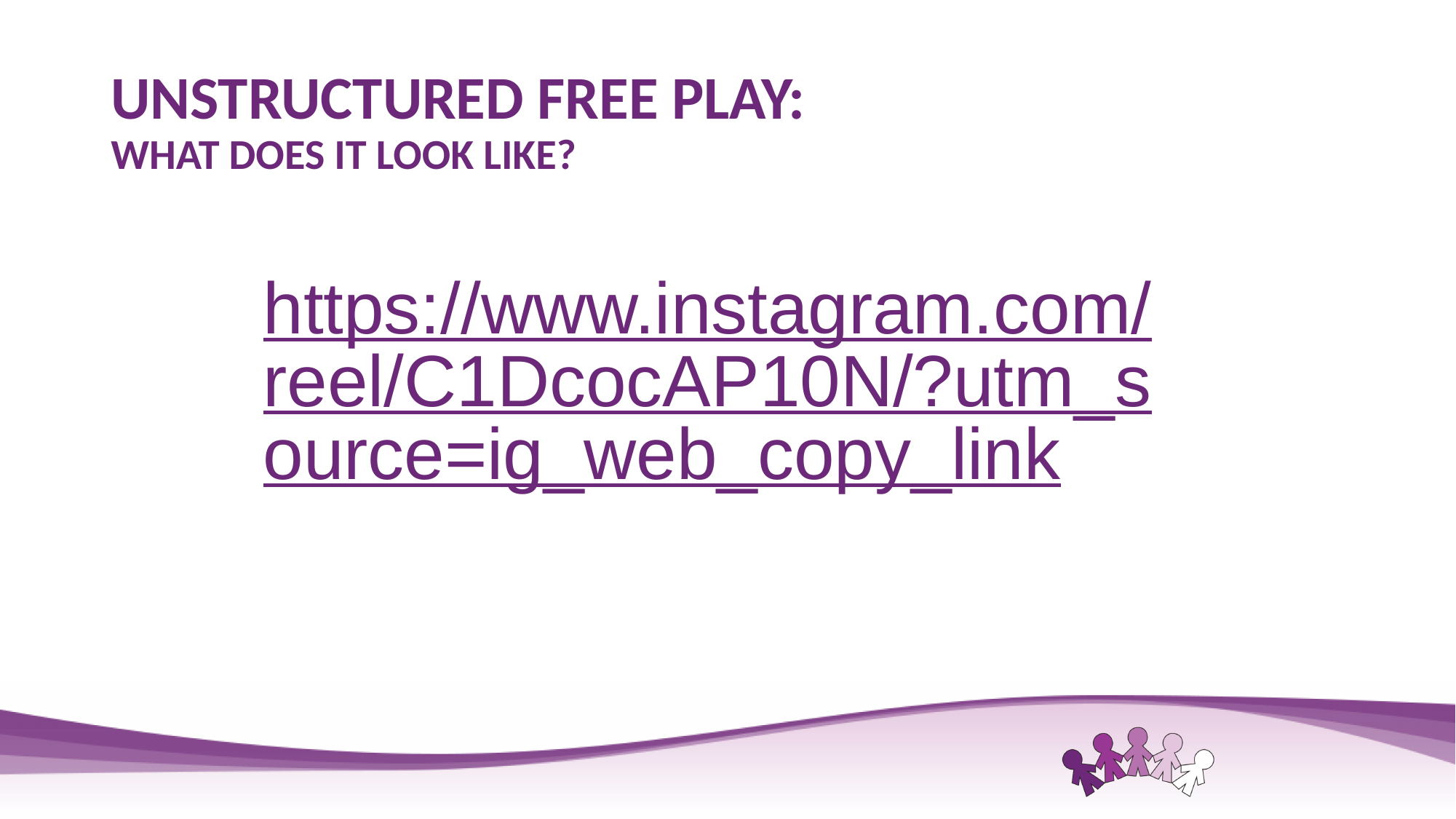

# UNSTRUCTURED FREE PLAY: WHAT DOES IT LOOK LIKE?
https://www.instagram.com/reel/C1DcocAP10N/?utm_source=ig_web_copy_link